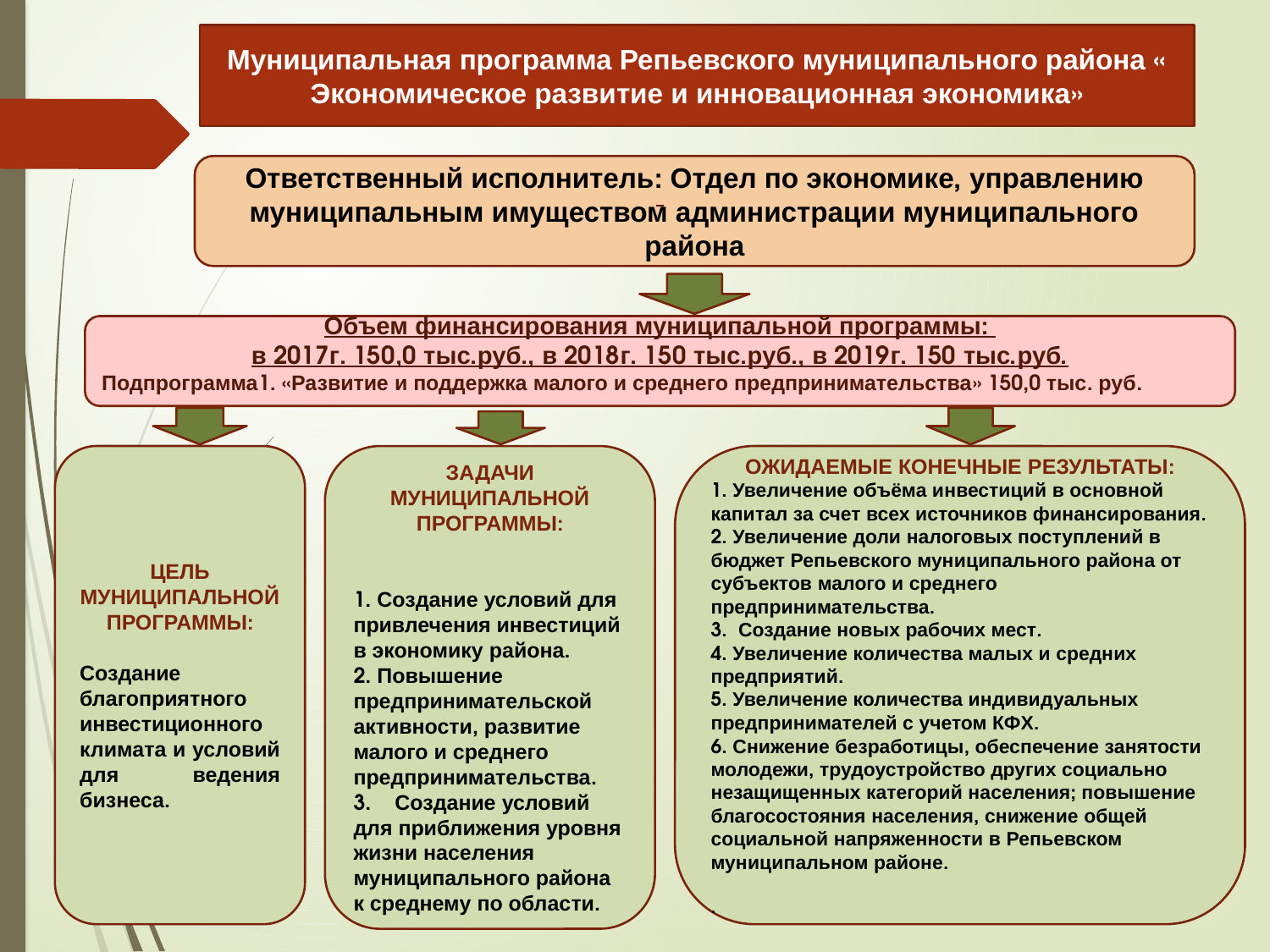

Муниципальная программа Репьевского муниципального района « Экономическое развитие и инновационная экономика»
Ответственный исполнитель: Отдел по экономике, управлению муниципальным имуществом администрации муниципального района

Объем финансирования муниципальной программы:
в 2017г. 150,0 тыс.руб., в 2018г. 150 тыс.руб., в 2019г. 150 тыс.руб.
Подпрограмма1. «Развитие и поддержка малого и среднего предпринимательства» 150,0 тыс. руб.

ЦЕЛЬ МУНИЦИПАЛЬНОЙ ПРОГРАММЫ:

Создание благоприятного инвестиционного  климата и условий для ведения бизнеса.
ЗАДАЧИ МУНИЦИПАЛЬНОЙ ПРОГРАММЫ:

1. Создание условий для привлечения инвестиций в экономику района.
2. Повышение предпринимательской активности, развитие малого и среднего предпринимательства.
3.    Создание условий для приближения уровня жизни населения муниципального района к среднему по области.
ОЖИДАЕМЫЕ КОНЕЧНЫЕ РЕЗУЛЬТАТЫ:
1. Увеличение объёма инвестиций в основной капитал за счет всех источников финансирования.
2. Увеличение доли налоговых поступлений в бюджет Репьевского муниципального района от субъектов малого и среднего предпринимательства.
3.  Создание новых рабочих мест.
4. Увеличение количества малых и средних предприятий.
5. Увеличение количества индивидуальных предпринимателей с учетом КФХ.
6. Снижение безработицы, обеспечение занятости молодежи, трудоустройство других социально незащищенных категорий населения; повышение благосостояния населения, снижение общей социальной напряженности в Репьевском муниципальном районе.

.